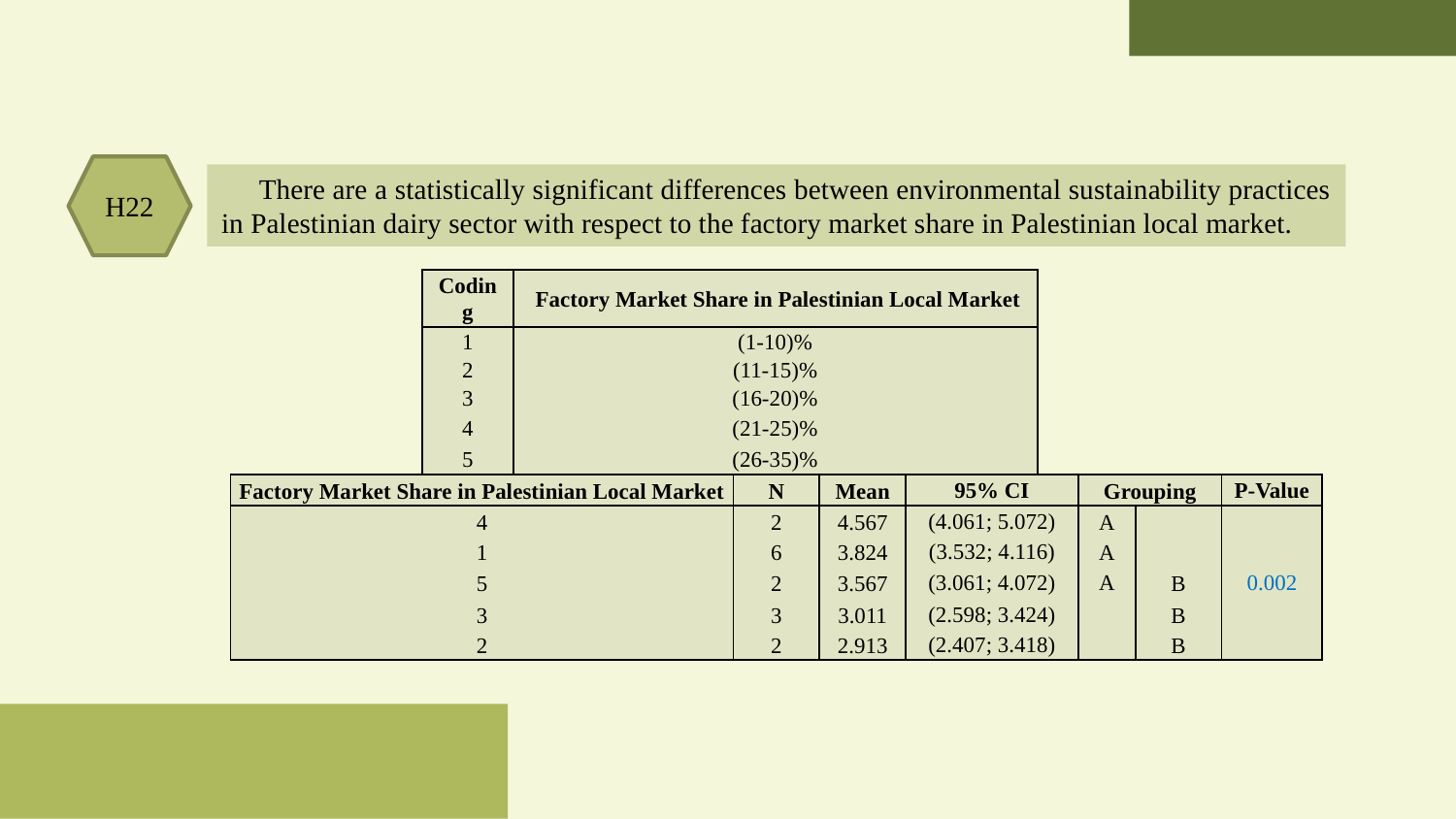

H22
     There are a statistically significant differences between environmental sustainability practices in Palestinian dairy sector with respect to the factory market share in Palestinian local market.
| Coding | Factory Market Share in Palestinian Local Market |
| --- | --- |
| 1 | (1-10)% |
| 2 | (11-15)% |
| 3 | (16-20)% |
| 4 | (21-25)% |
| 5 | (26-35)% |
| Factory Market Share in Palestinian Local Market | N | Mean | 95% CI | Grouping |  | P-Value |
| --- | --- | --- | --- | --- | --- | --- |
| 4 | 2 | 4.567 | (4.061; 5.072) | A |  | 0.002 |
| 1 | 6 | 3.824 | (3.532; 4.116) | A |  |  |
| 5 | 2 | 3.567 | (3.061; 4.072) | A | B |  |
| 3 | 3 | 3.011 | (2.598; 3.424) |  | B |  |
| 2 | 2 | 2.913 | (2.407; 3.418) |  | B |  |